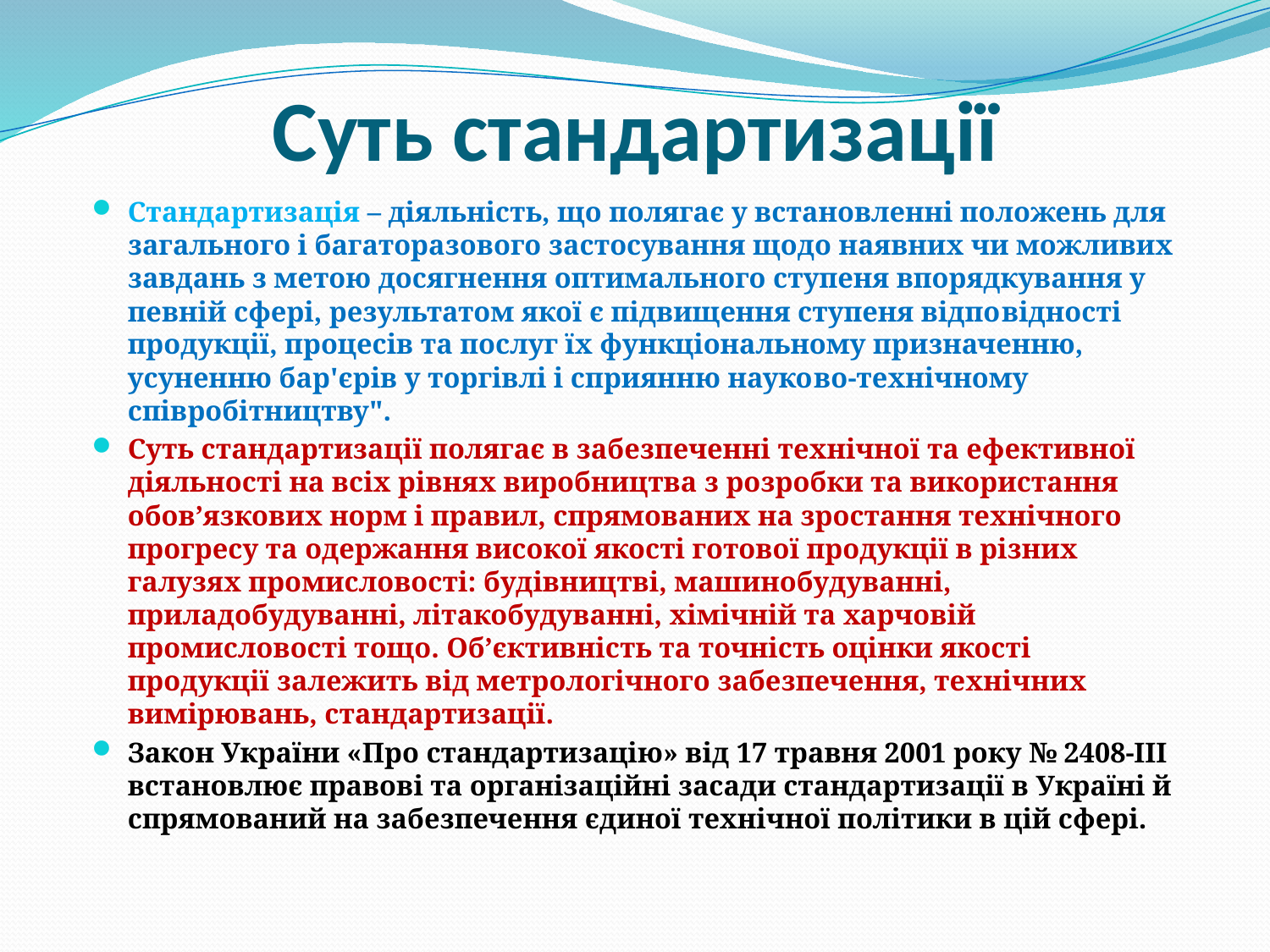

# Суть стандартизації
Стандартизація – діяльність, що полягає у встановленні положень для загального і бага­торазового застосування щодо наявних чи можливих завдань з метою досягнення оптимального ступеня впорядкування у певній сфері, результатом якої є підвищення ступеня відпо­відності продукції, процесів та послуг їх функціональному призначенню, усуненню бар'єрів у торгівлі і сприянню науко­во-технічному співробітництву".
Суть стандартизації полягає в забезпеченні технічної та ефективної діяльності на всіх рівнях виробництва з розробки та використання обов’язкових норм і правил, спрямованих на зростання технічного прогресу та одержання високої якості готової продукції в різних галузях промисловості: будівництві, машинобудуванні, приладобудуванні, літакобудуванні, хімічній та харчовій промисловості тощо. Об’єктивність та точність оцінки якості продукції залежить від метрологічного забезпечення, технічних вимірювань, стандартизації.
Закон України «Про стандартизацію» від 17 травня 2001 року № 2408-ІІІ встановлює правові та організаційні засади стандартизації в Україні й спрямований на забезпечення єдиної технічної політики в цій сфері.